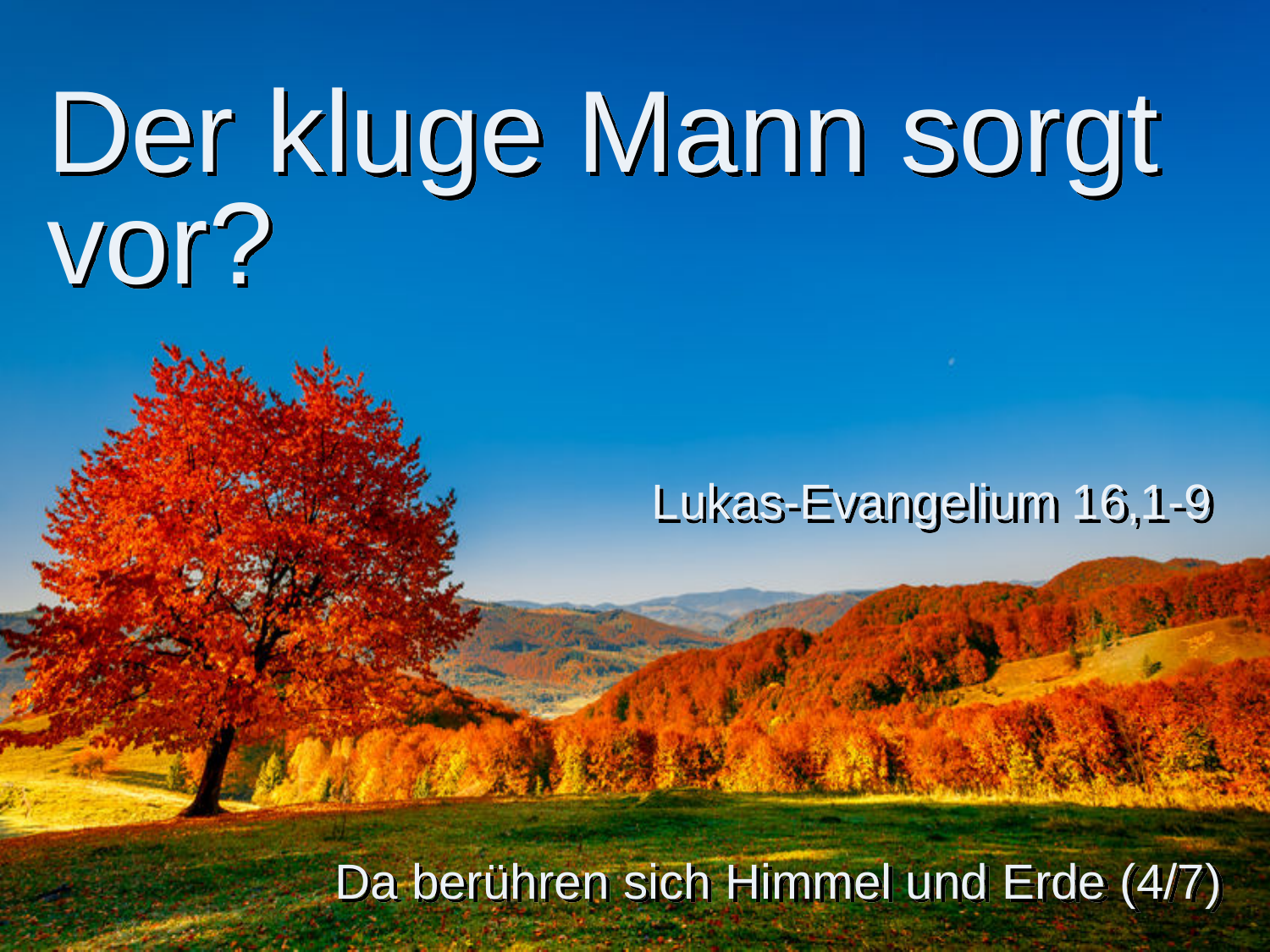

# Der kluge Mann sorgt vor?
Lukas-Evangelium 16,1-9
Da berühren sich Himmel und Erde (4/7)